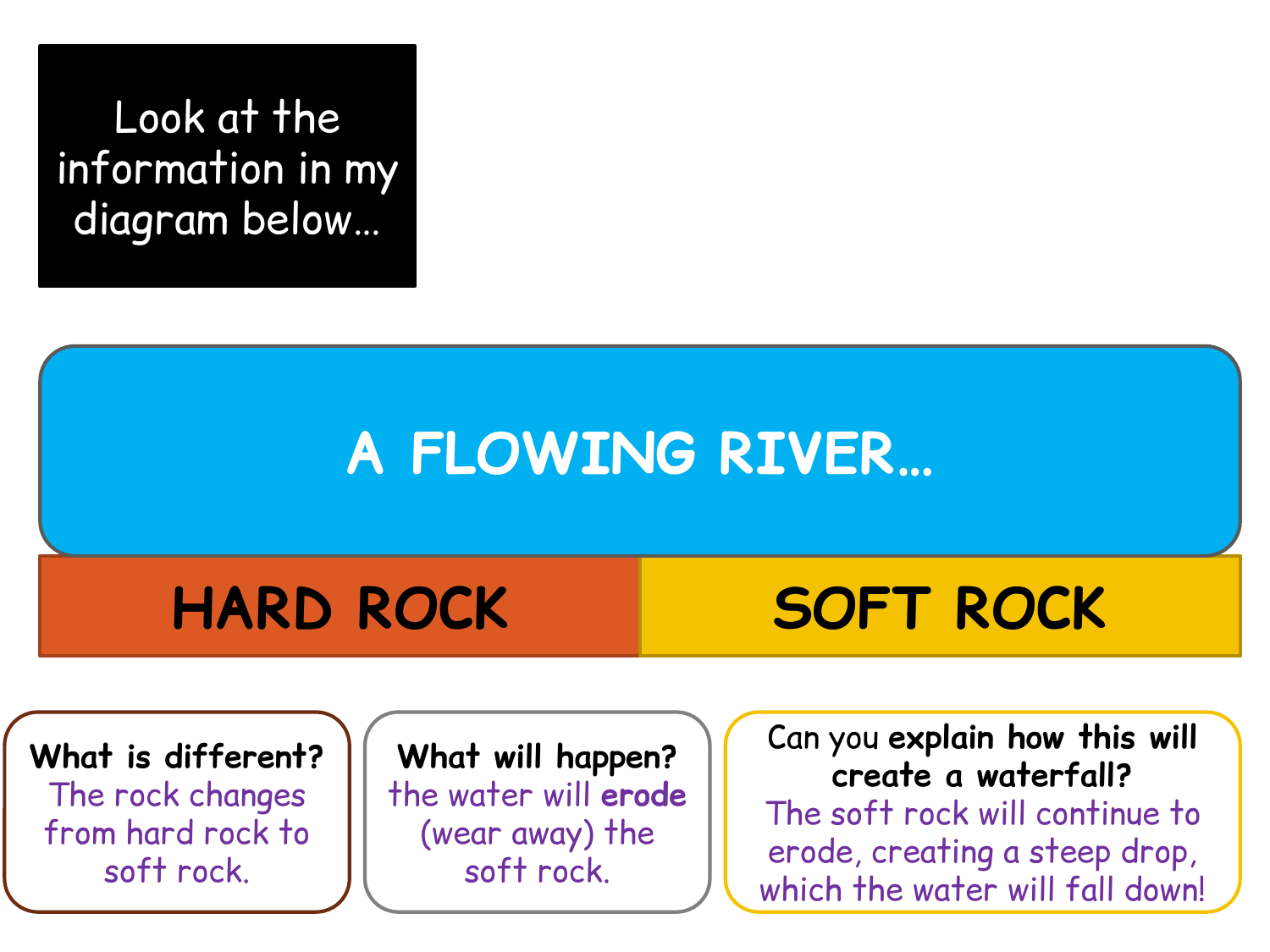

Look at the information in my diagram below…
A FLOWING RIVER…
HARD ROCK
SOFT ROCK
What is different?
The rock changes from hard rock to soft rock.
What will happen? the water will erode (wear away) the soft rock.
Can you explain how this will create a waterfall?
The soft rock will continue to erode, creating a steep drop, which the water will fall down!